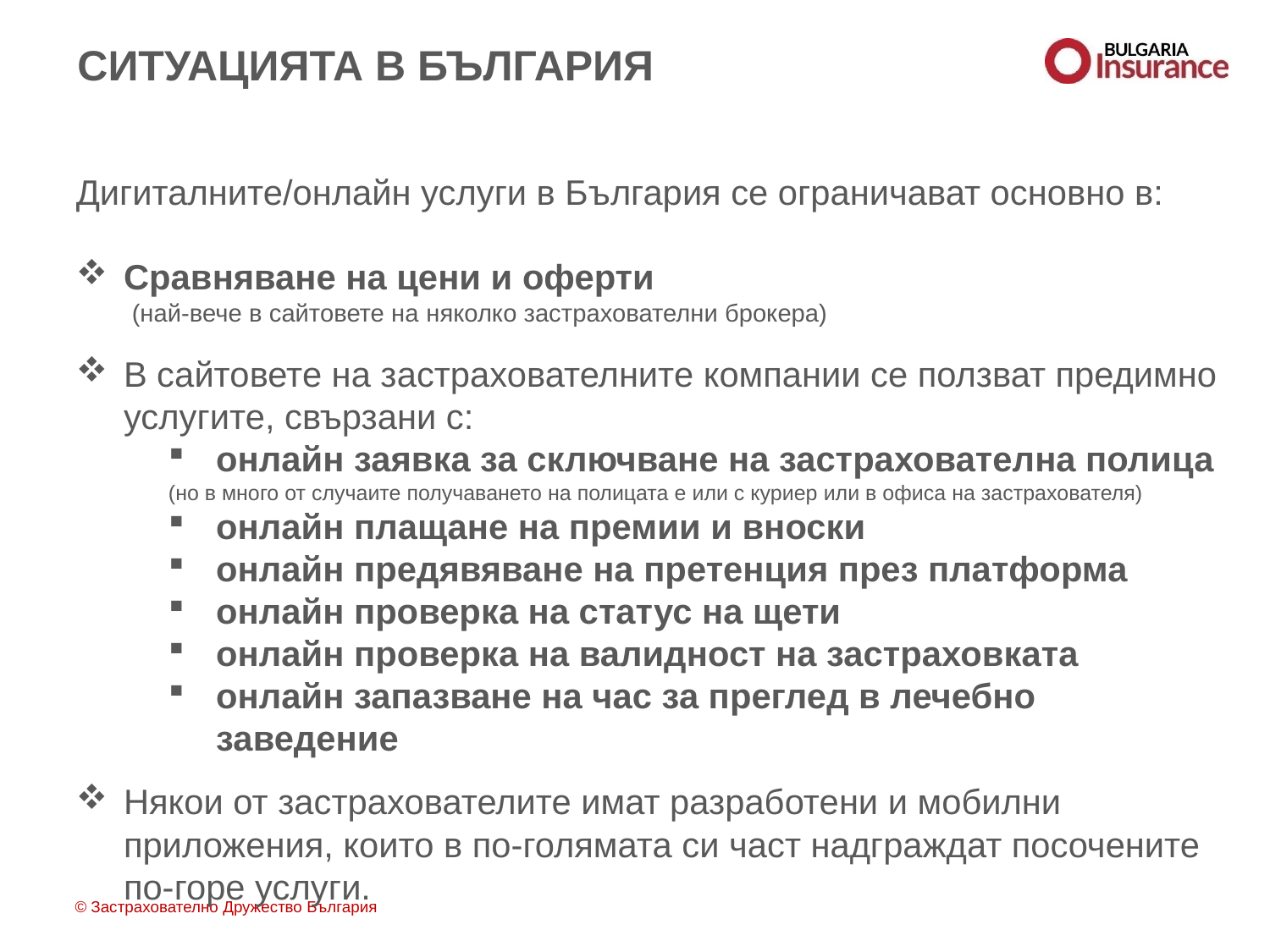

Ситуацията в България

Дигиталните/онлайн услуги в България се ограничават основно в:

Сравняване на цени и оферти
        (най-вече в сайтовете на няколко застрахователни брокера)

В сайтовете на застрахователните компании се ползват предимно услугите, свързани с:
онлайн заявка за сключване на застрахователна полица
(но в много от случаите получаването на полицата е или с куриер или в офиса на застрахователя)
онлайн плащане на премии и вноски
онлайн предявяване на претенция през платформа
онлайн проверка на статус на щети
онлайн проверка на валидност на застраховката
онлайн запазване на час за преглед в лечебно заведение

Някои от застрахователите имат разработени и мобилни приложения, които в по-голямата си част надграждат посочените по-горе услуги.
© Застрахователно Дружество България